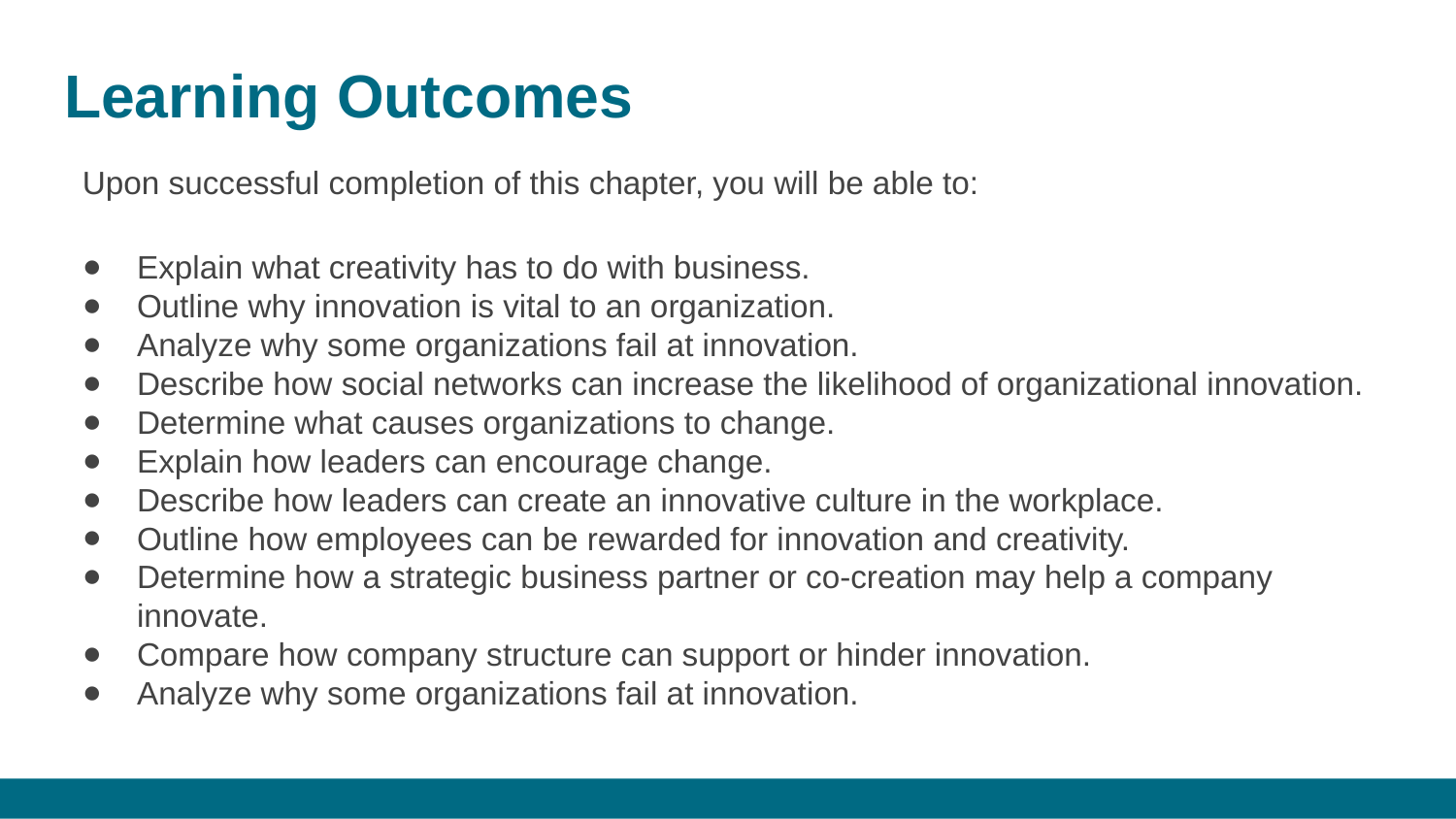

# Learning Outcomes
Upon successful completion of this chapter, you will be able to:

Explain what creativity has to do with business.
Outline why innovation is vital to an organization.
Analyze why some organizations fail at innovation.
Describe how social networks can increase the likelihood of organizational innovation.
Determine what causes organizations to change.
Explain how leaders can encourage change.
Describe how leaders can create an innovative culture in the workplace.
Outline how employees can be rewarded for innovation and creativity.
Determine how a strategic business partner or co-creation may help a company innovate.
Compare how company structure can support or hinder innovation.
Analyze why some organizations fail at innovation.